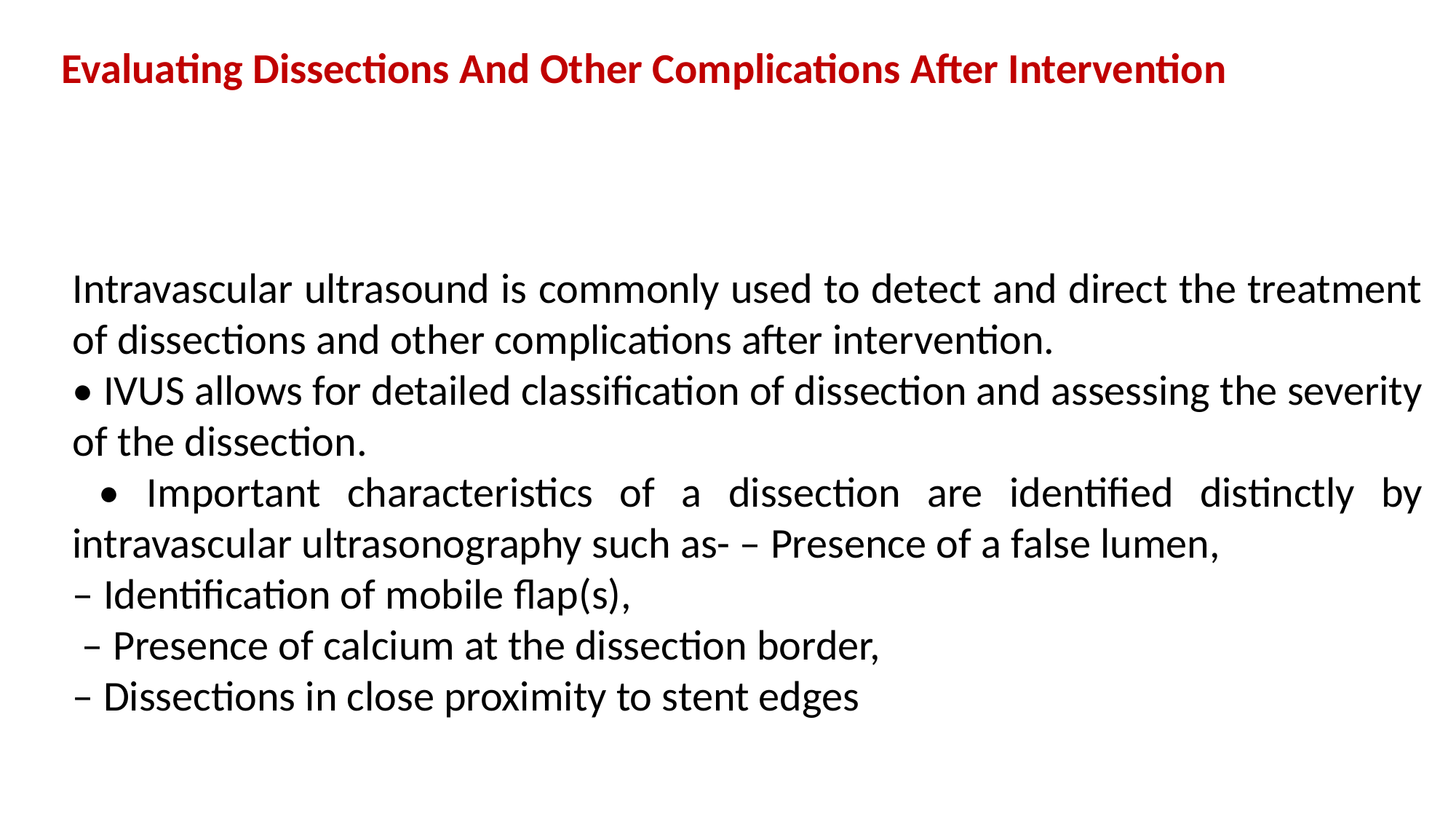

Evaluating Dissections And Other Complications After Intervention
Intravascular ultrasound is commonly used to detect and direct the treatment of dissections and other complications after intervention.
• IVUS allows for detailed classification of dissection and assessing the severity of the dissection.
 • Important characteristics of a dissection are identified distinctly by intravascular ultrasonography such as- – Presence of a false lumen,
– Identification of mobile flap(s),
 – Presence of calcium at the dissection border,
– Dissections in close proximity to stent edges